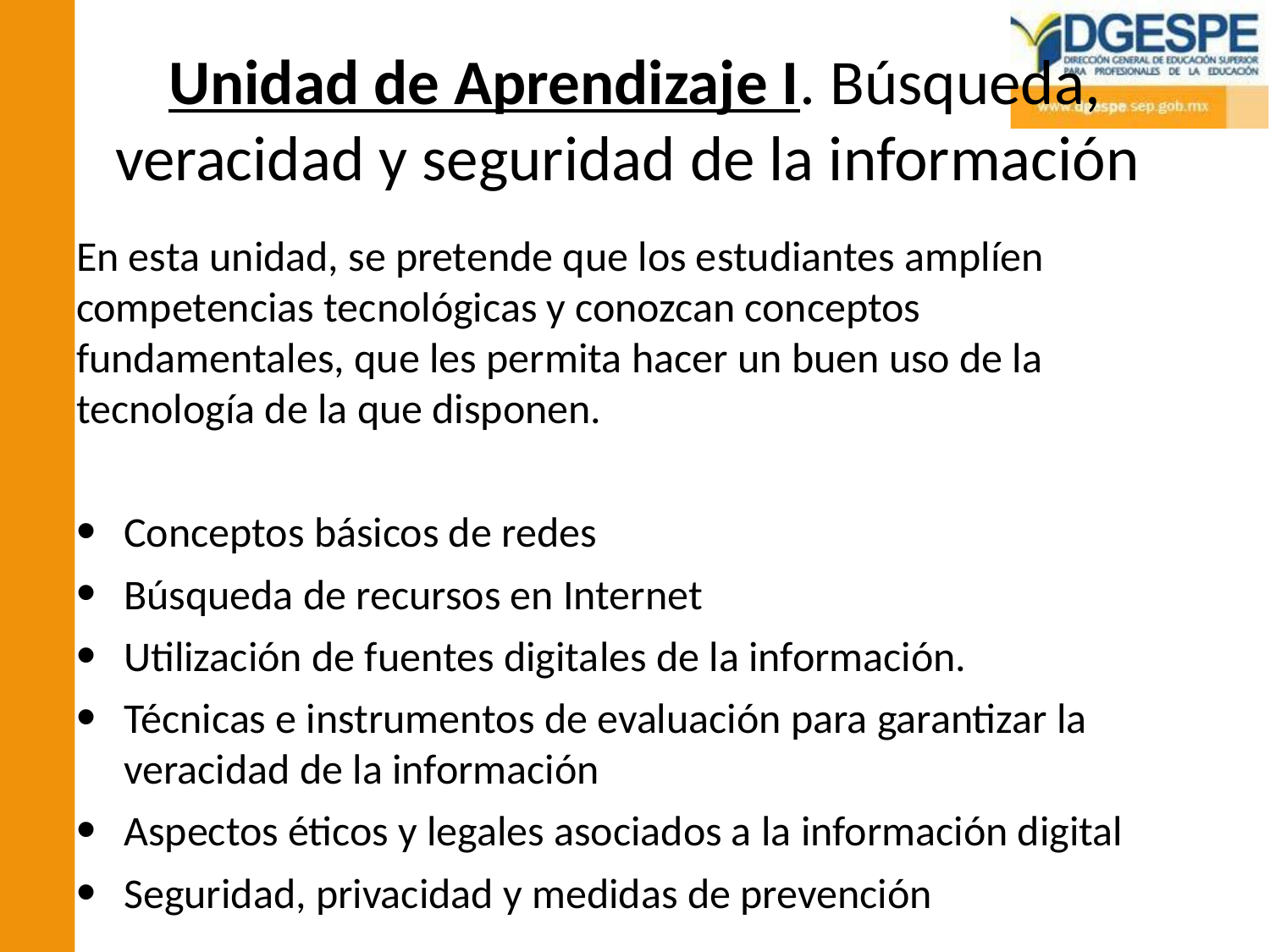

# Unidad de Aprendizaje I. Búsqueda, veracidad y seguridad de la información
En esta unidad, se pretende que los estudiantes amplíen competencias tecnológicas y conozcan conceptos fundamentales, que les permita hacer un buen uso de la tecnología de la que disponen.

Conceptos básicos de redes
Búsqueda de recursos en Internet
Utilización de fuentes digitales de la información.
Técnicas e instrumentos de evaluación para garantizar la veracidad de la información
Aspectos éticos y legales asociados a la información digital
Seguridad, privacidad y medidas de prevención